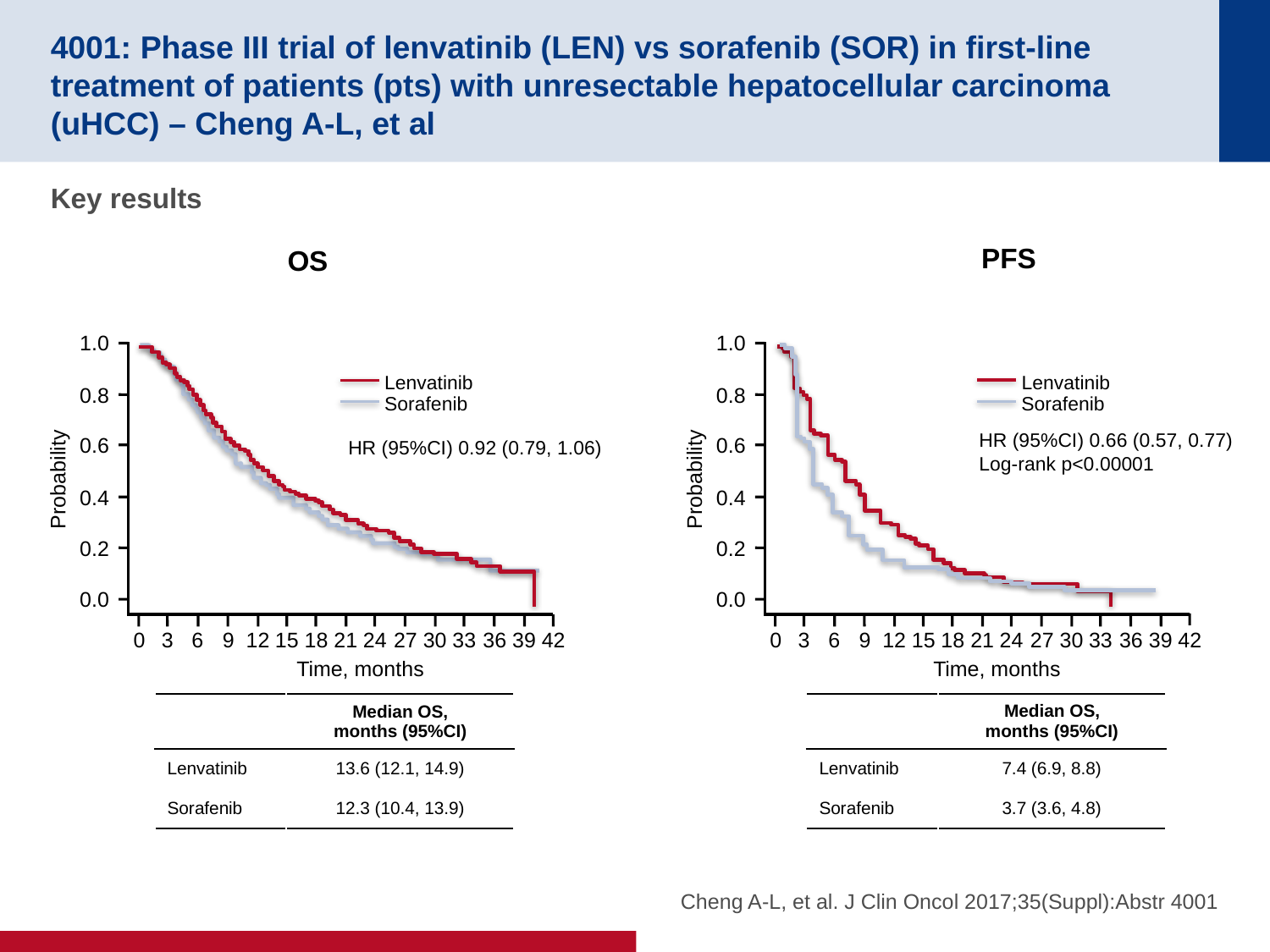

# 4001: Phase III trial of lenvatinib (LEN) vs sorafenib (SOR) in first-line treatment of patients (pts) with unresectable hepatocellular carcinoma (uHCC) – Cheng A-L, et al
Key results
PFS
OS
1.0

Lenvatinib
0.8
Sorafenib

0.6
HR (95%CI) 0.92 (0.79, 1.06)

Probability
0.4

0.2

0.0

9
12
15

18
21
24

27
30
33

36
39
42
0
3
6

Time, months
1.0

0.8

HR (95%CI) 0.66 (0.57, 0.77)
Log-rank p<0.00001
0.6

Probability
0.4

0.2

0.0

36
39
42

9
12
15

18
21
24

27
30
33
0
3
6

Time, months

Lenvatinib
Sorafenib
|  | Median OS, months (95%CI) |
| --- | --- |
| Lenvatinib | 7.4 (6.9, 8.8) |
| Sorafenib | 3.7 (3.6, 4.8) |
|  | Median OS, months (95%CI) |
| --- | --- |
| Lenvatinib | 13.6 (12.1, 14.9) |
| Sorafenib | 12.3 (10.4, 13.9) |
Cheng A-L, et al. J Clin Oncol 2017;35(Suppl):Abstr 4001